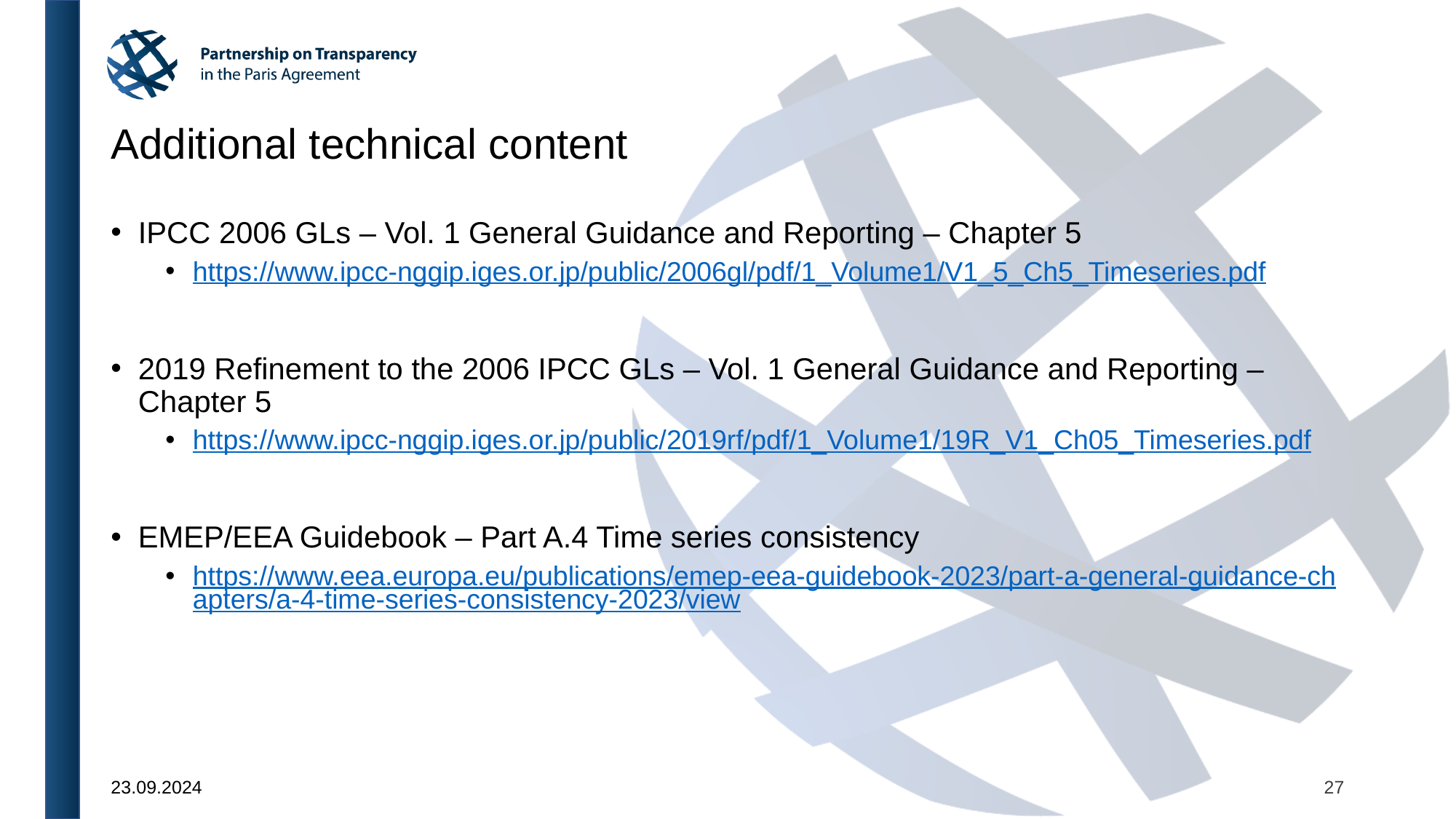

# Additional technical content
IPCC 2006 GLs – Vol. 1 General Guidance and Reporting – Chapter 5
https://www.ipcc-nggip.iges.or.jp/public/2006gl/pdf/1_Volume1/V1_5_Ch5_Timeseries.pdf

2019 Refinement to the 2006 IPCC GLs – Vol. 1 General Guidance and Reporting – Chapter 5
https://www.ipcc-nggip.iges.or.jp/public/2019rf/pdf/1_Volume1/19R_V1_Ch05_Timeseries.pdf

EMEP/EEA Guidebook – Part A.4 Time series consistency
https://www.eea.europa.eu/publications/emep-eea-guidebook-2023/part-a-general-guidance-chapters/a-4-time-series-consistency-2023/view

27
23.09.2024